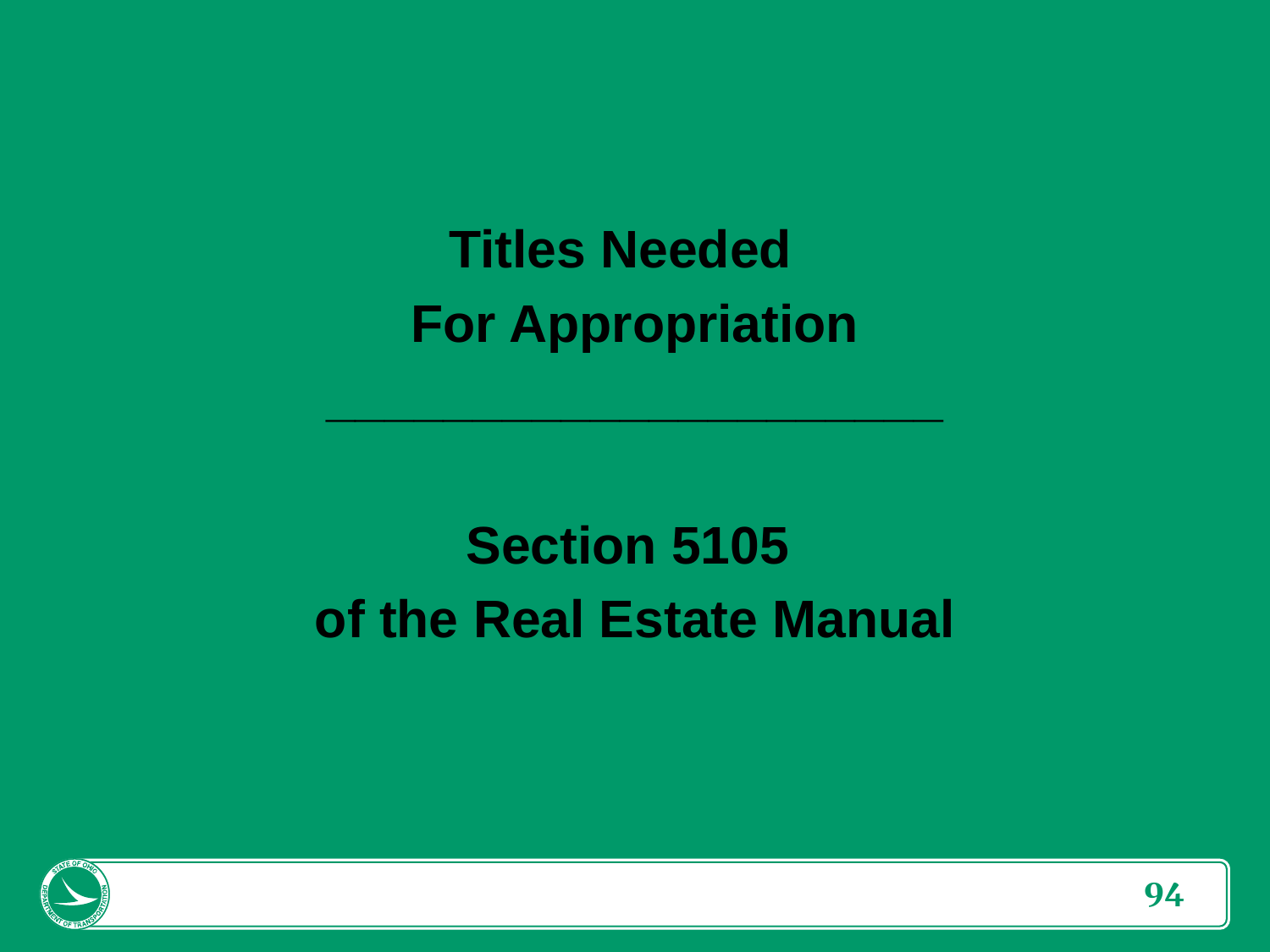

Titles Needed
For Appropriation
_____________________

Section 5105
of the Real Estate Manual